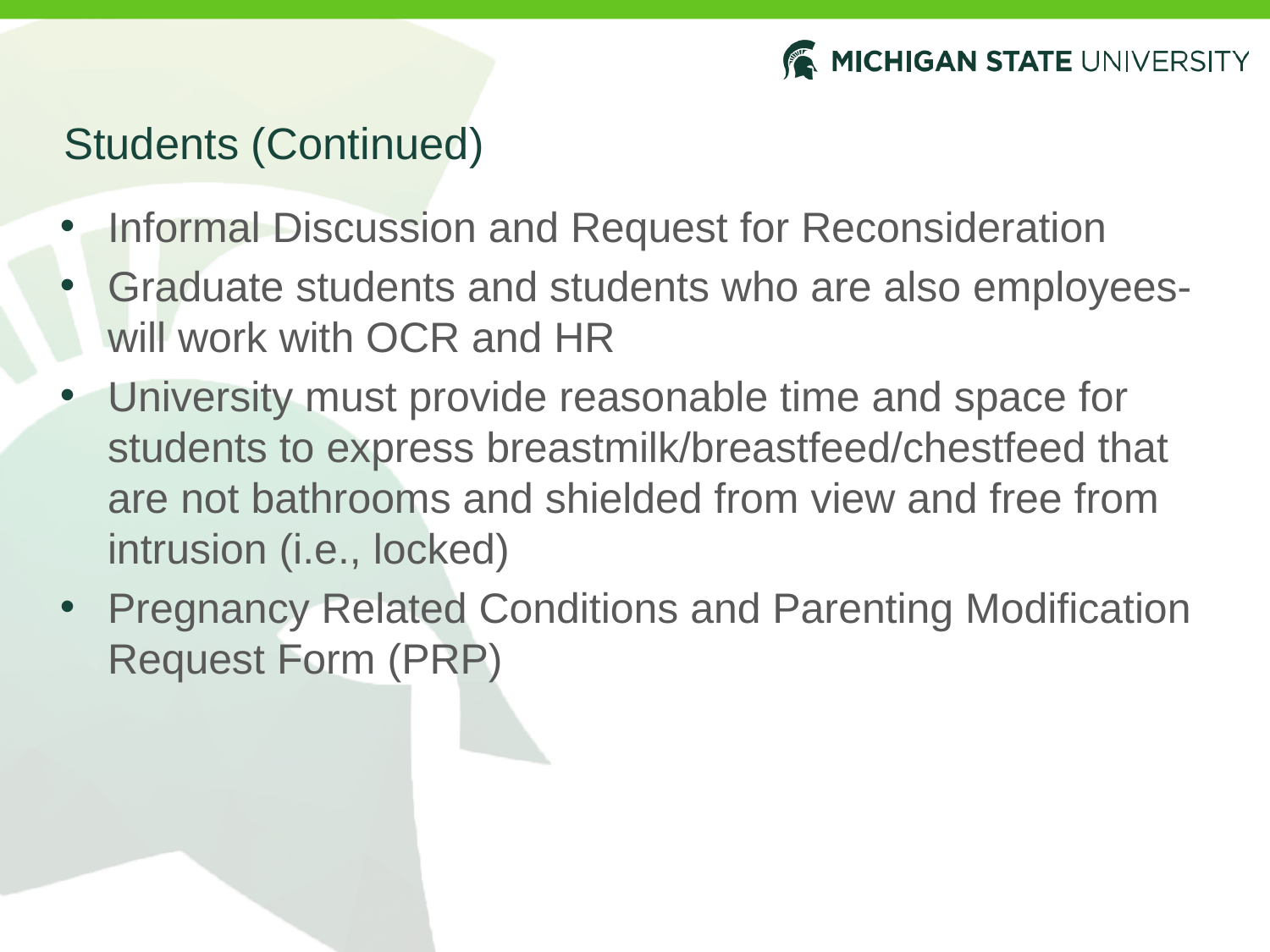

# Students (Continued)
Informal Discussion and Request for Reconsideration
Graduate students and students who are also employees- will work with OCR and HR
University must provide reasonable time and space for students to express breastmilk/breastfeed/chestfeed that are not bathrooms and shielded from view and free from intrusion (i.e., locked)
Pregnancy Related Conditions and Parenting Modification Request Form (PRP)